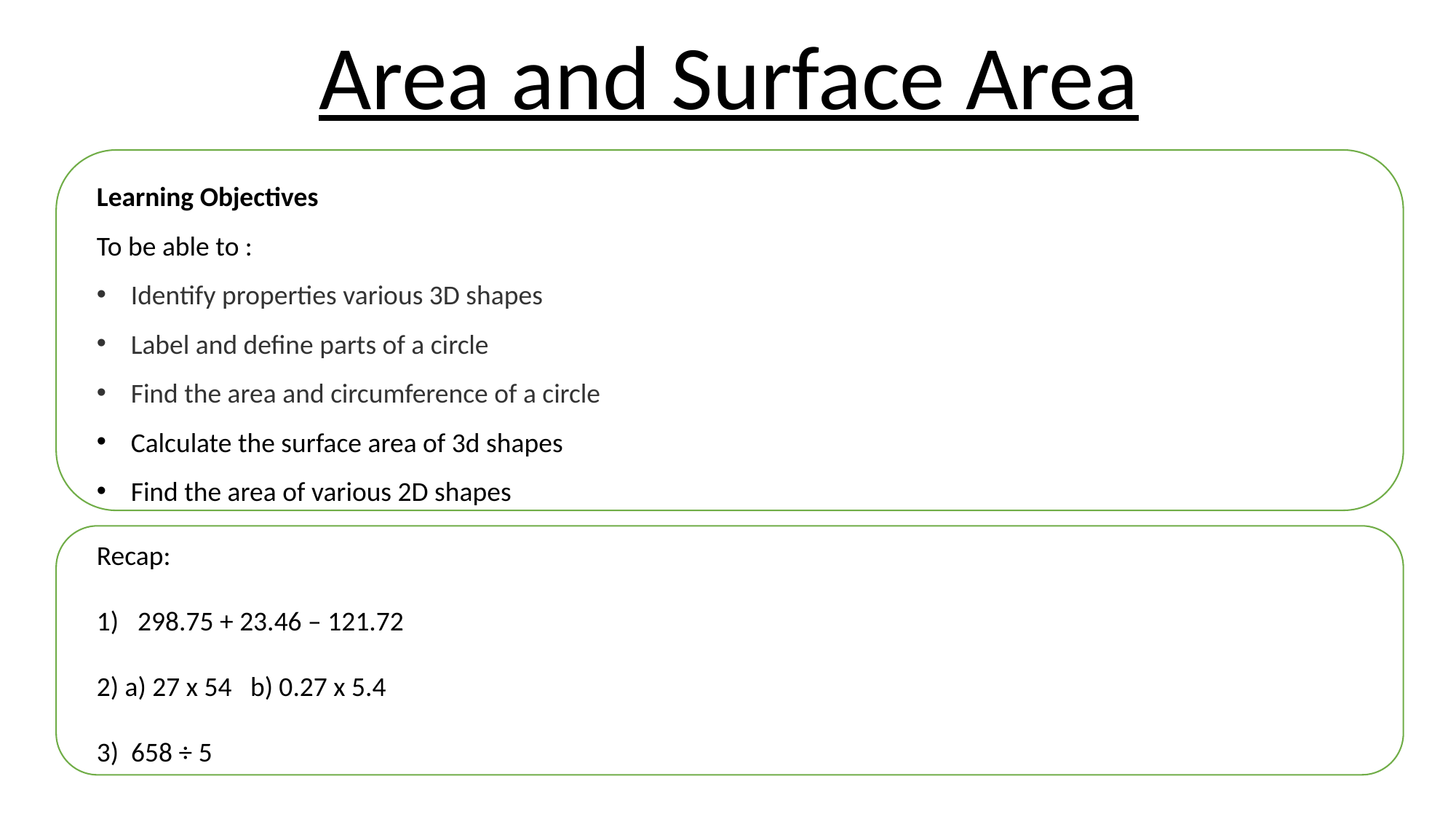

# Area and Surface Area

Learning Objectives
To be able to :
Identify properties various 3D shapes
Label and define parts of a circle
Find the area and circumference of a circle
Calculate the surface area of 3d shapes
Find the area of various 2D shapes

Recap:

298.75 + 23.46 – 121.72

2) a) 27 x 54   b) 0.27 x 5.4

3)  658 ÷ 5